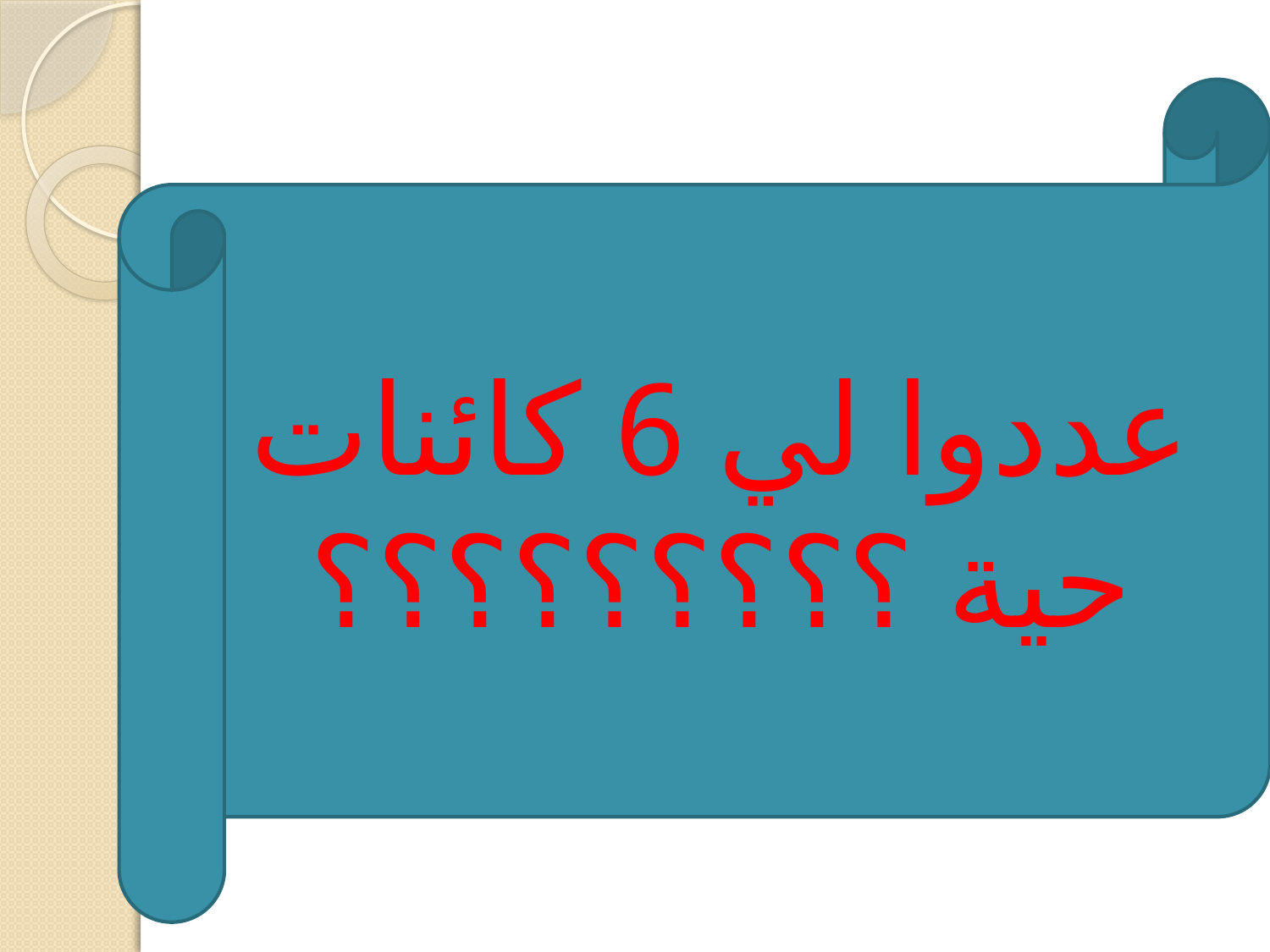

#
عددوا لي 6 كائنات حية ؟؟؟؟؟؟؟؟؟
عددوا لي 6 كائنات حية ؟؟؟؟؟؟؟؟؟